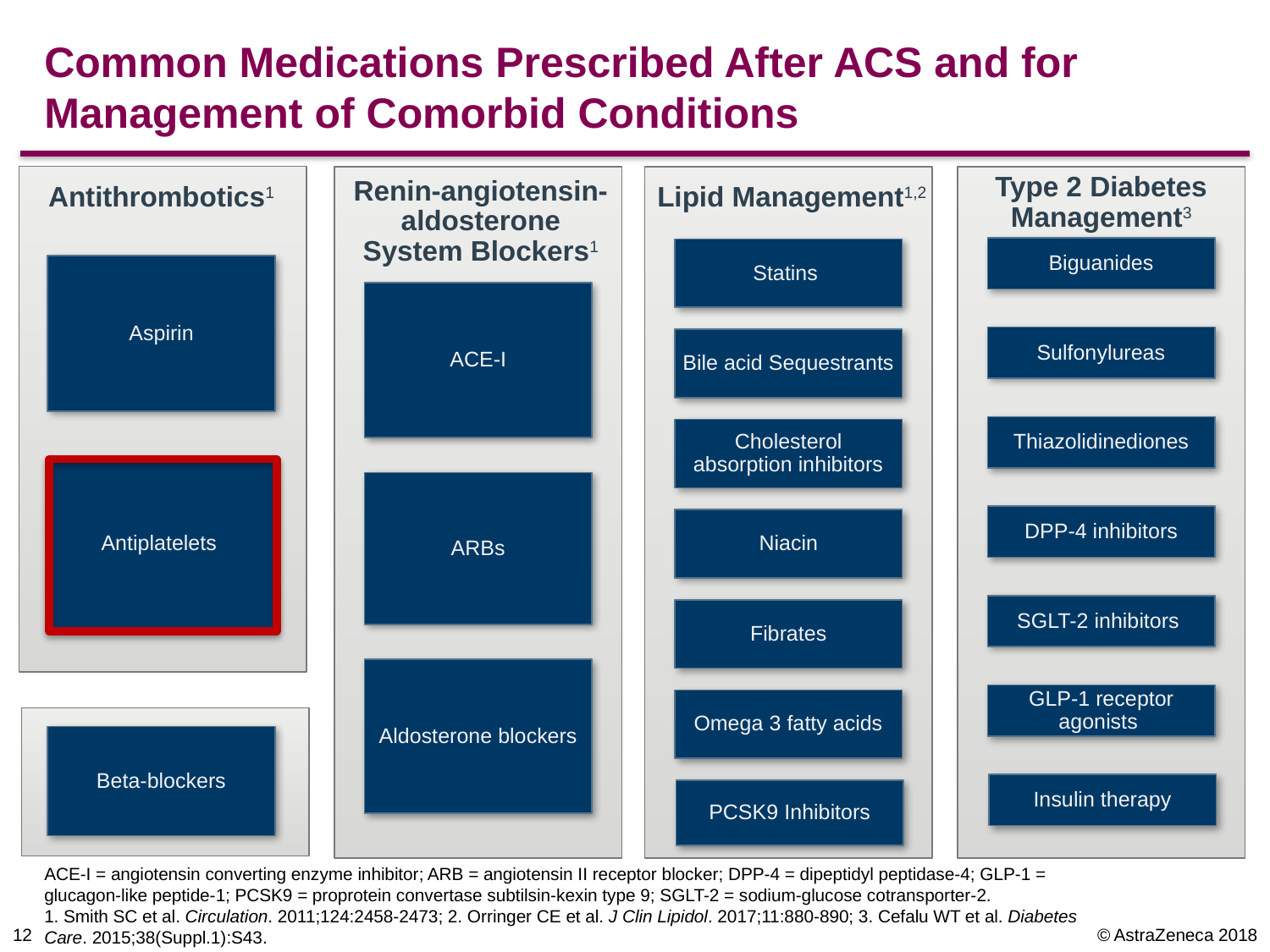

# Common Medications Prescribed After ACS and for Management of Comorbid Conditions

Type 2 Diabetes Management3
Renin-angiotensin-aldosterone
System Blockers1

Antithrombotics1
Lipid Management1,2

Biguanides
Statins
Aspirin
ACE-I
Sulfonylureas
Bile acid Sequestrants
Thiazolidinediones
Cholesterol absorption inhibitors

Antiplatelets
ARBs
DPP-4 inhibitors
Niacin
SGLT-2 inhibitors
Fibrates
Aldosterone blockers
GLP-1 receptor agonists
Omega 3 fatty acids

Beta-blockers
Insulin therapy
PCSK9 Inhibitors

ACE-I = angiotensin converting enzyme inhibitor; ARB = angiotensin II receptor blocker; DPP-4 = dipeptidyl peptidase-4; GLP-1 = glucagon-like peptide-1; PCSK9 = proprotein convertase subtilsin-kexin type 9; SGLT-2 = sodium-glucose cotransporter-2.
1. Smith SC et al. Circulation. 2011;124:2458-2473; 2. Orringer CE et al. J Clin Lipidol. 2017;11:880-890; 3. Cefalu WT et al. Diabetes Care. 2015;38(Suppl.1):S43.
12